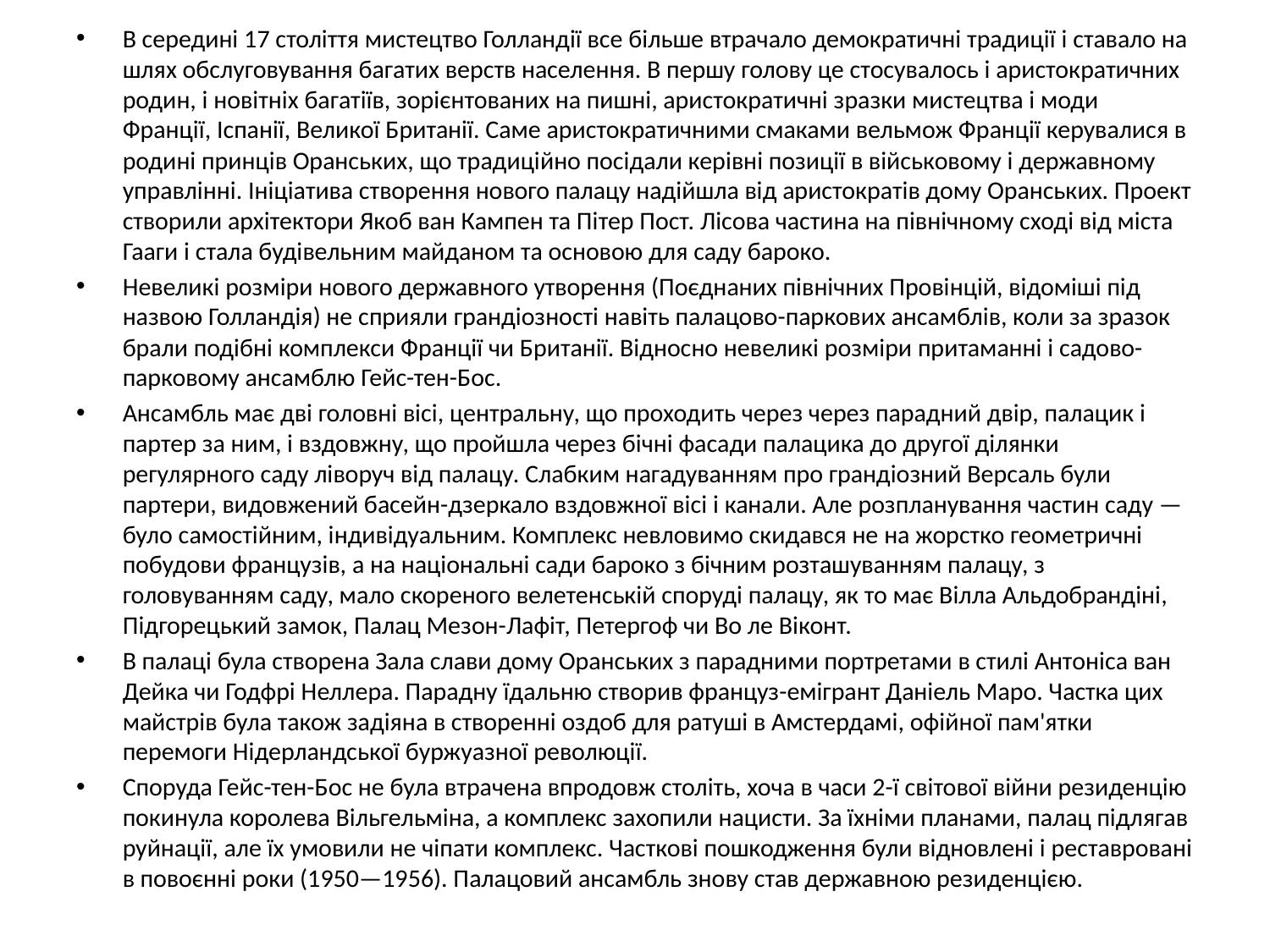

В середині 17 століття мистецтво Голландії все більше втрачало демократичні традиції і ставало на шлях обслуговування багатих верств населення. В першу голову це стосувалось і аристократичних родин, і новітніх багатіїв, зорієнтованих на пишні, аристократичні зразки мистецтва і моди Франції, Іспанії, Великої Британії. Саме аристократичними смаками вельмож Франції керувалися в родині принців Оранських, що традиційно посідали керівні позиції в військовому і державному управлінні. Ініціатива створення нового палацу надійшла від аристократів дому Оранських. Проект створили архітектори Якоб ван Кампен та Пітер Пост. Лісова частина на північному сході від міста Гааги і стала будівельним майданом та основою для саду бароко.
Невеликі розміри нового державного утворення (Поєднаних північних Провінцій, відоміші під назвою Голландія) не сприяли грандіозності навіть палацово-паркових ансамблів, коли за зразок брали подібні комплекси Франції чи Британії. Відносно невеликі розміри притаманні і садово-парковому ансамблю Гейс-тен-Бос.
Ансамбль має дві головні вісі, центральну, що проходить через через парадний двір, палацик і партер за ним, і вздовжну, що пройшла через бічні фасади палацика до другої ділянки регулярного саду ліворуч від палацу. Слабким нагадуванням про грандіозний Версаль були партери, видовжений басейн-дзеркало вздовжної вісі і канали. Але розпланування частин саду — було самостійним, індивідуальним. Комплекс невловимо скидався не на жорстко геометричні побудови французів, а на національні сади бароко з бічним розташуванням палацу, з головуванням саду, мало скореного велетенській споруді палацу, як то має Вілла Альдобрандіні, Підгорецький замок, Палац Мезон-Лафіт, Петергоф чи Во ле Віконт.
В палаці була створена Зала слави дому Оранських з парадними портретами в стилі Антоніса ван Дейка чи Годфрі Неллера. Парадну їдальню створив француз-емігрант Даніель Маро. Частка цих майстрів була також задіяна в створенні оздоб для ратуші в Амстердамі, офійної пам'ятки перемоги Нідерландської буржуазної революції.
Споруда Гейс-тен-Бос не була втрачена впродовж століть, хоча в часи 2-ї світової війни резиденцію покинула королева Вільгельміна, а комплекс захопили нацисти. За їхніми планами, палац підлягав руйнації, але їх умовили не чіпати комплекс. Часткові пошкодження були відновлені і реставровані в повоєнні роки (1950—1956). Палацовий ансамбль знову став державною резиденцією.